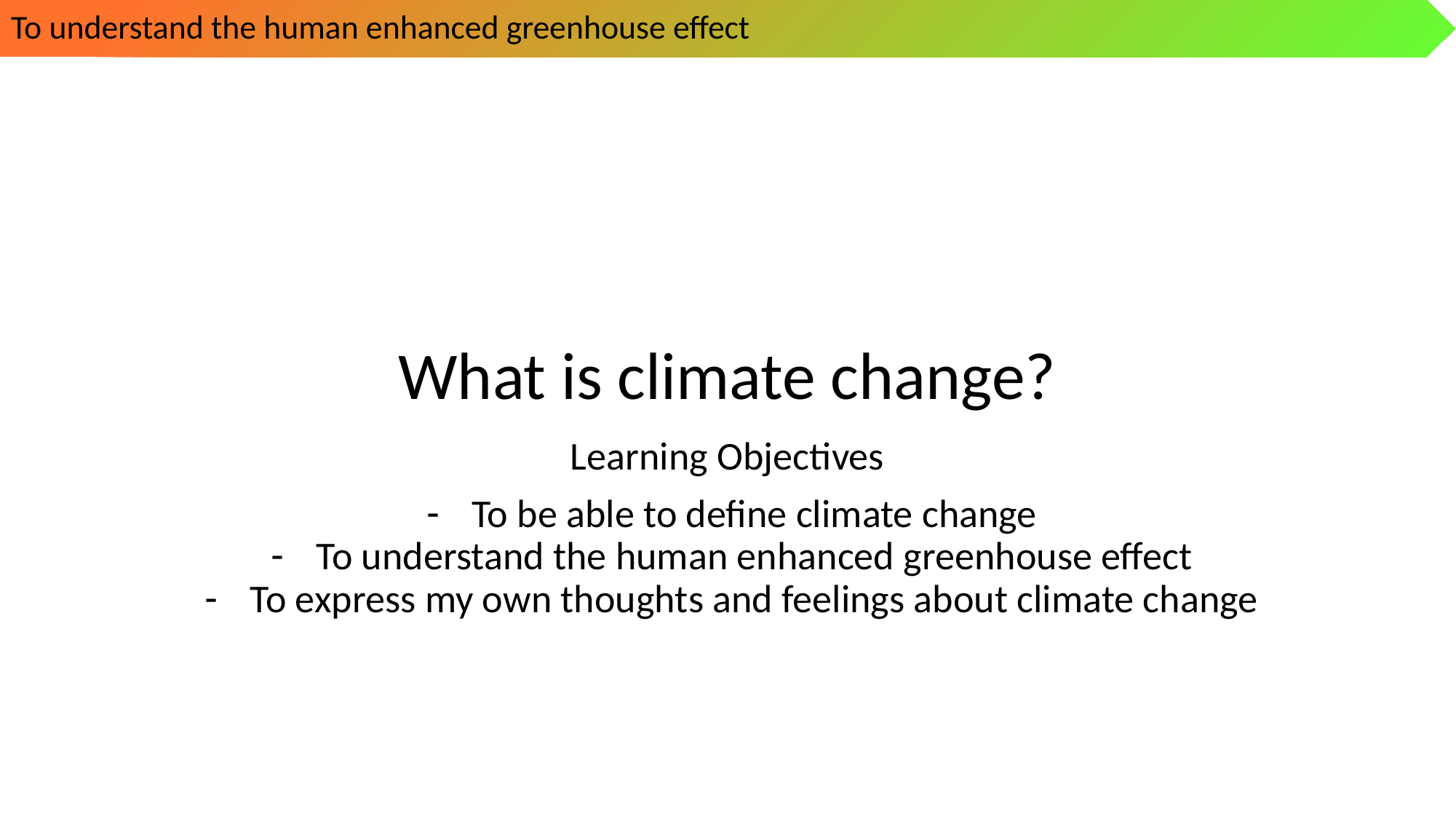

To understand the human enhanced greenhouse effect
# What is climate change?
Learning Objectives
To be able to define climate change
To understand the human enhanced greenhouse effect
To express my own thoughts and feelings about climate change